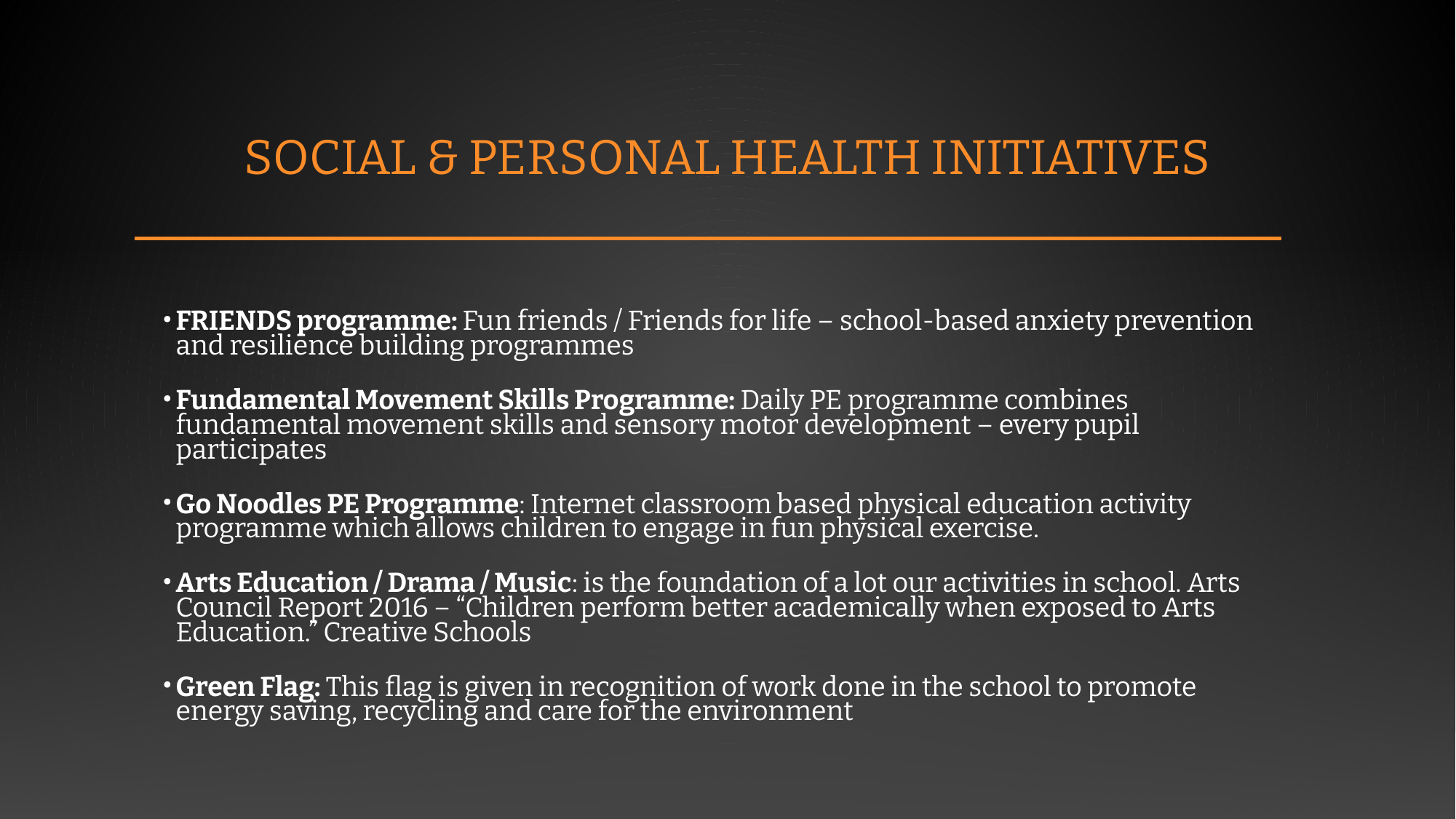

# SOCIAL & PERSONAL HEALTH INITIATIVES

FRIENDS programme: Fun friends / Friends for life – school-based anxiety prevention and resilience building programmes

Fundamental Movement Skills Programme: Daily PE programme combines fundamental movement skills and sensory motor development – every pupil participates

Go Noodles PE Programme: Internet classroom based physical education activity programme which allows children to engage in fun physical exercise.

Arts Education / Drama / Music: is the foundation of a lot our activities in school. Arts Council Report 2016 – “Children perform better academically when exposed to Arts Education.” Creative Schools

Green Flag: This flag is given in recognition of work done in the school to promote energy saving, recycling and care for the environment